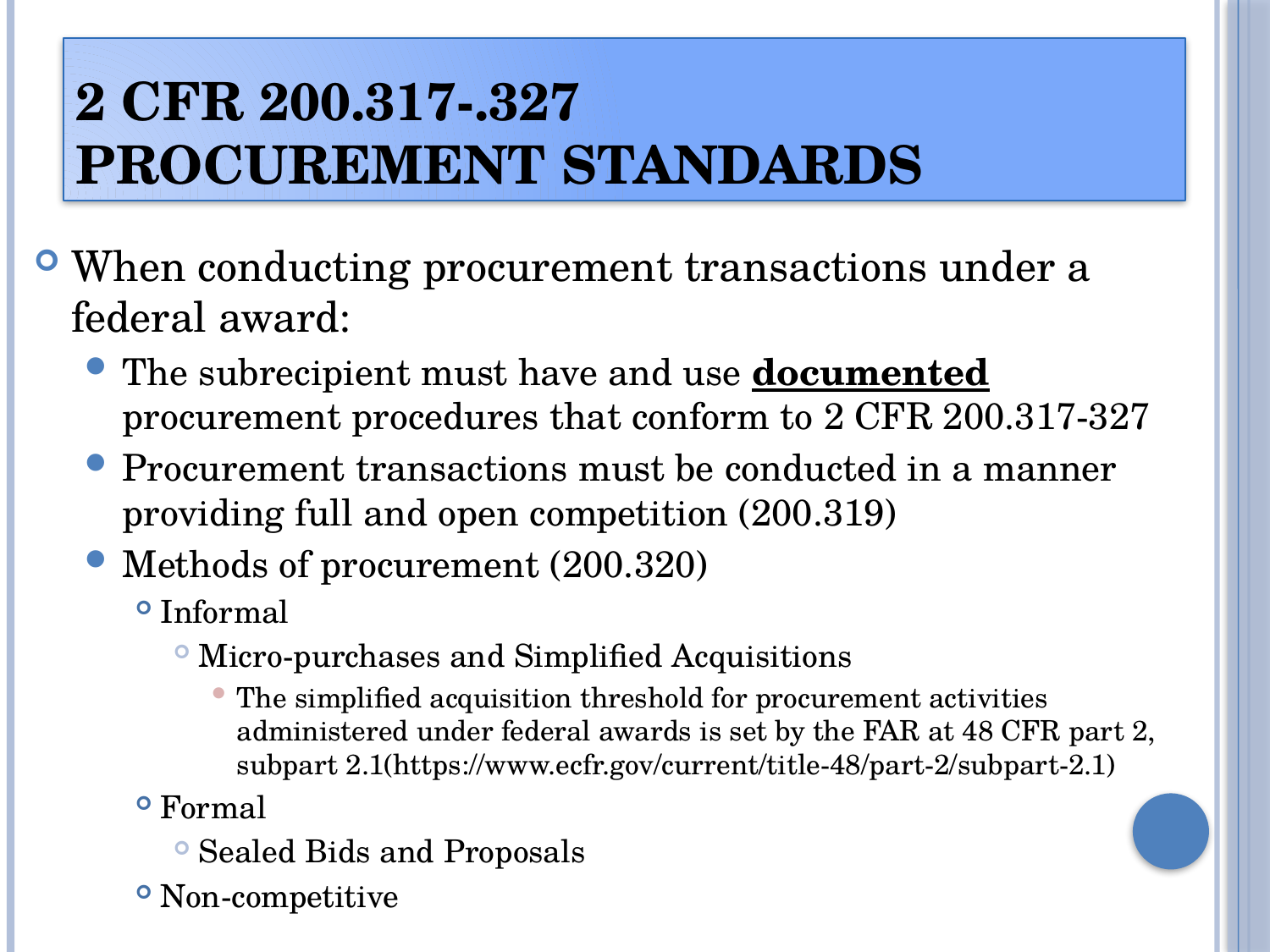

# 2 CFR 200.317-.327 Procurement Standards
When conducting procurement transactions under a federal award:
The subrecipient must have and use documented procurement procedures that conform to 2 CFR 200.317-327
Procurement transactions must be conducted in a manner providing full and open competition (200.319)
Methods of procurement (200.320)
Informal
Micro-purchases and Simplified Acquisitions
The simplified acquisition threshold for procurement activities administered under federal awards is set by the FAR at 48 CFR part 2, subpart 2.1(https://www.ecfr.gov/current/title-48/part-2/subpart-2.1)
Formal
Sealed Bids and Proposals
Non-competitive